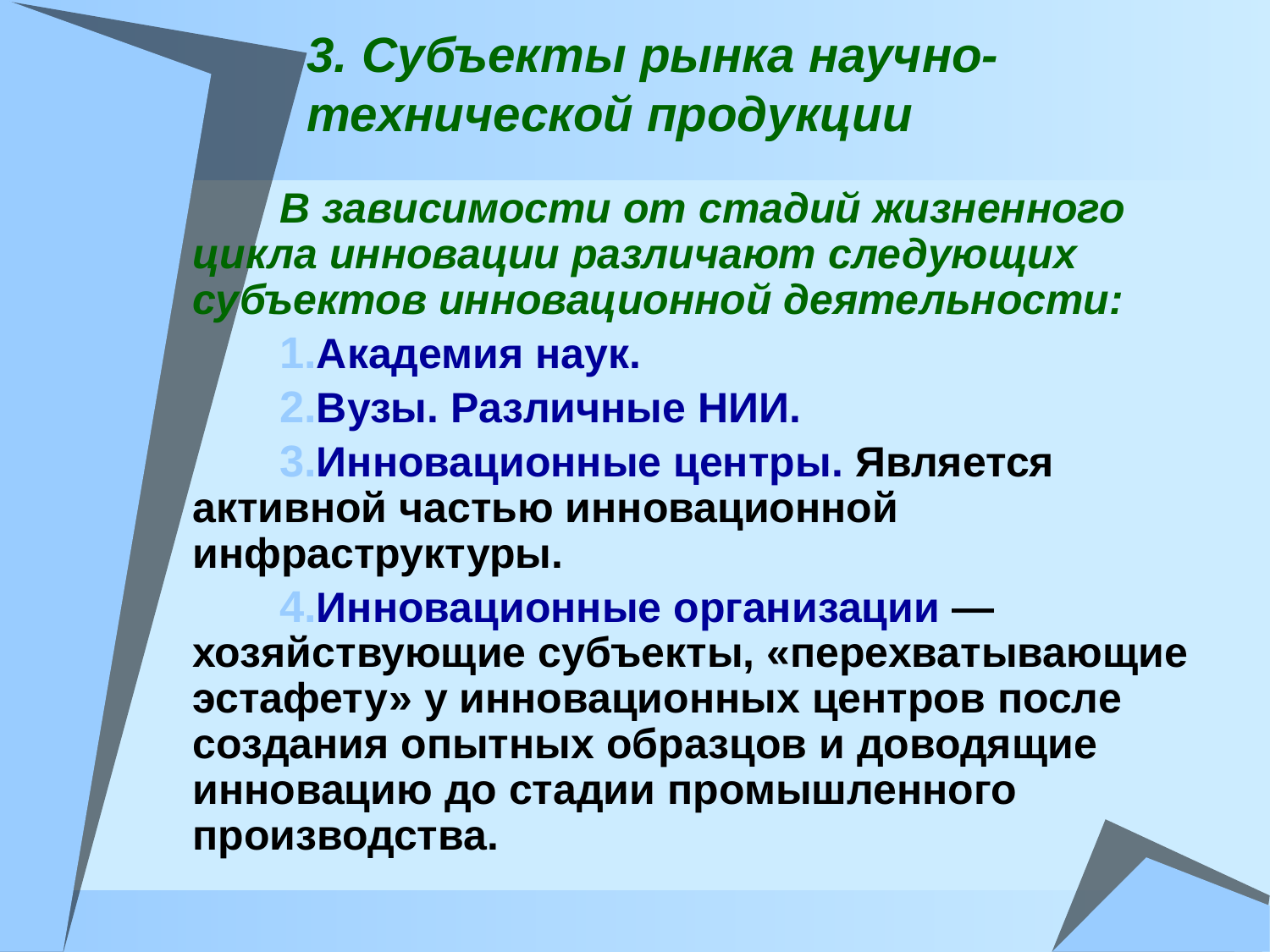

3. Субъекты рынка научно-технической продукции
В зависимости от стадий жизненного цикла инновации различают следующих субъектов инновационной деятельности:
Академия наук.
Вузы. Различные НИИ.
Инновационные центры. Является активной частью инновационной инфраструктуры.
Инновационные организации — хозяйствующие субъекты, «перехватывающие эстафету» у инновационных центров после создания опытных образцов и доводящие инновацию до стадии промышленного производства.